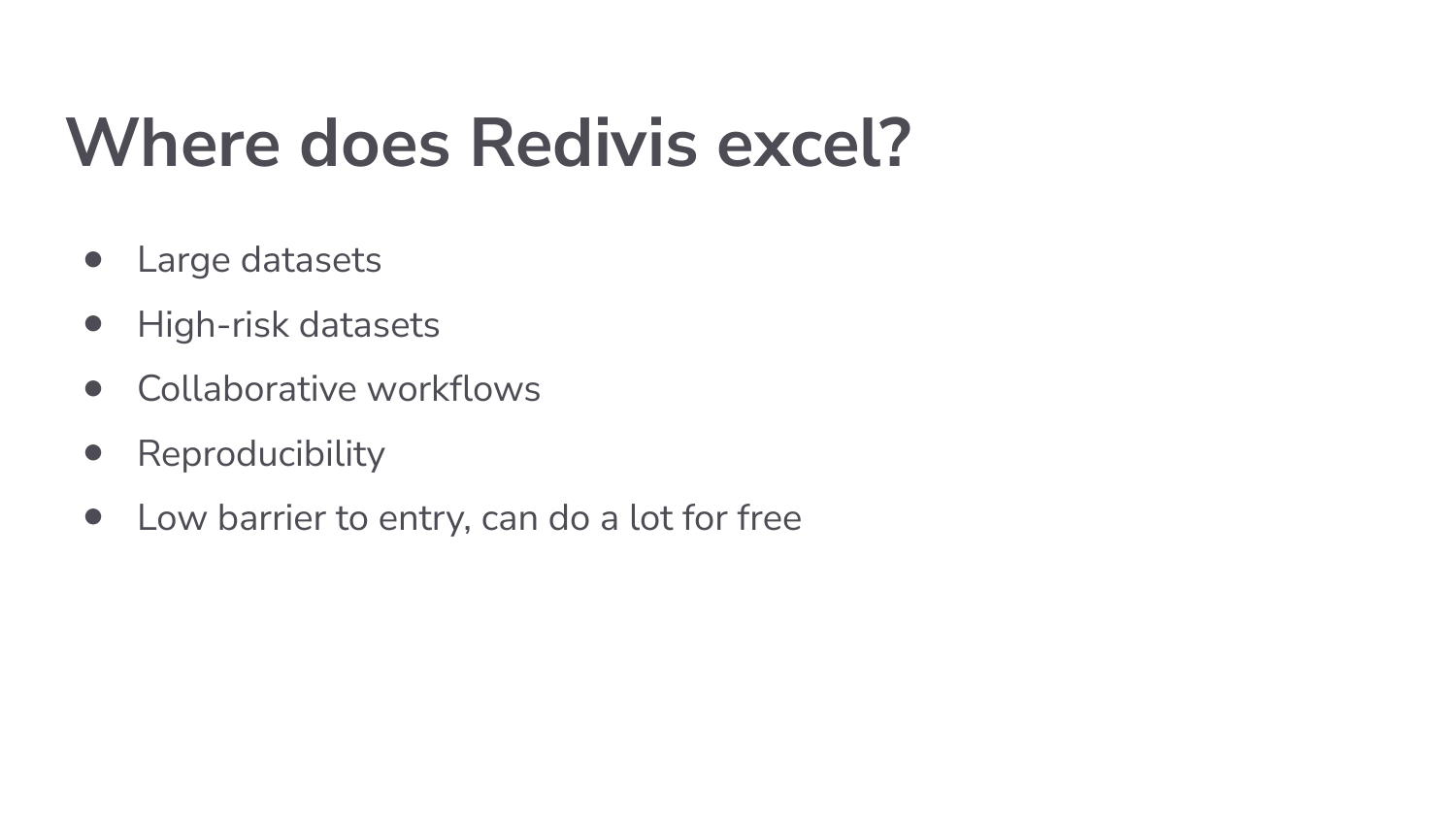

# Where does Redivis excel?
Large datasets
High-risk datasets
Collaborative workflows
Reproducibility
Low barrier to entry, can do a lot for free